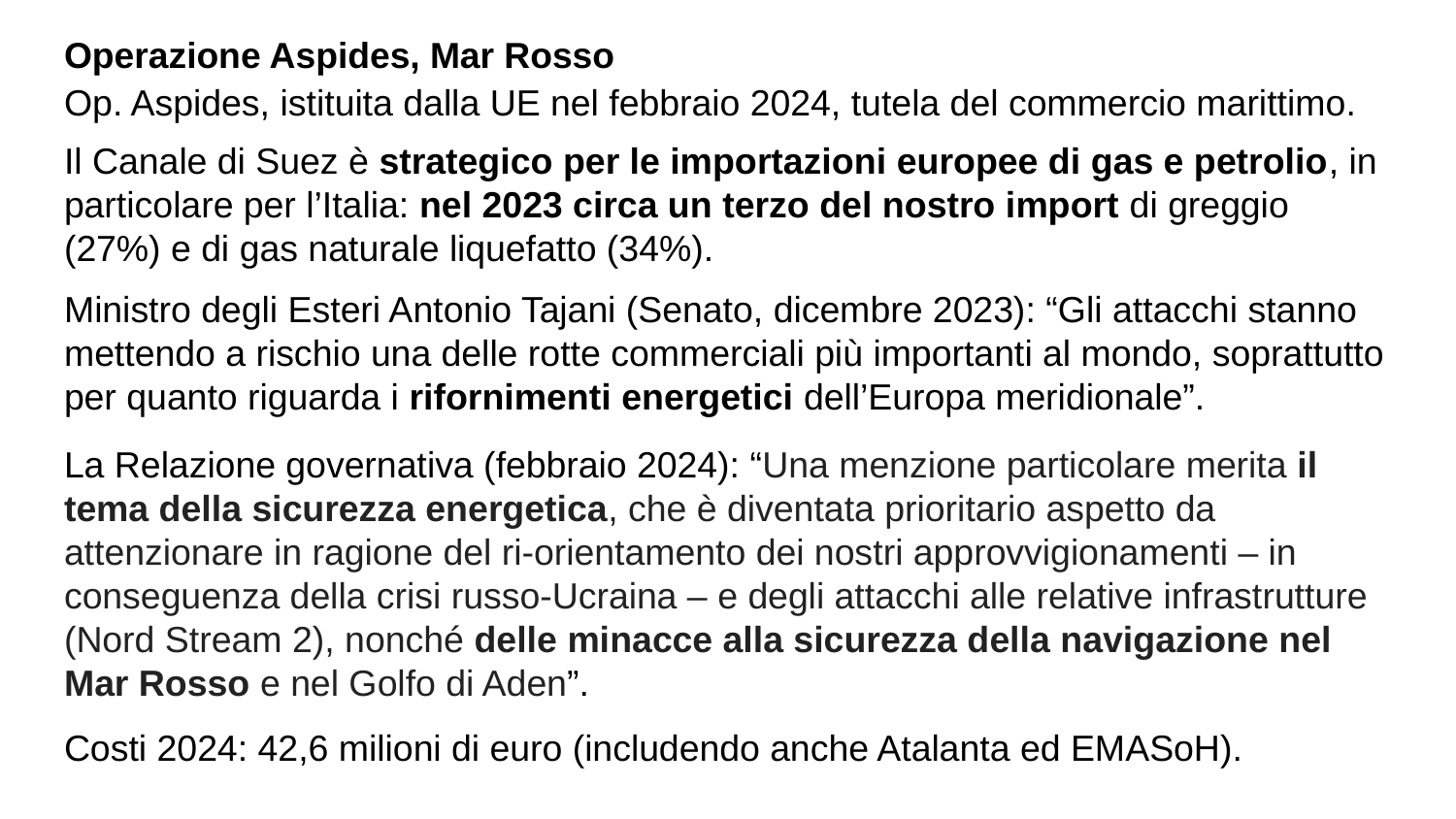

# Operazione Aspides, Mar Rosso
Op. Aspides, istituita dalla UE nel febbraio 2024, tutela del commercio marittimo.
Il Canale di Suez è strategico per le importazioni europee di gas e petrolio, in particolare per l’Italia: nel 2023 circa un terzo del nostro import di greggio (27%) e di gas naturale liquefatto (34%).
Ministro degli Esteri Antonio Tajani (Senato, dicembre 2023): “Gli attacchi stanno mettendo a rischio una delle rotte commerciali più importanti al mondo, soprattutto per quanto riguarda i rifornimenti energetici dell’Europa meridionale”.
La Relazione governativa (febbraio 2024): “Una menzione particolare merita il tema della sicurezza energetica, che è diventata prioritario aspetto da attenzionare in ragione del ri-orientamento dei nostri approvvigionamenti – in conseguenza della crisi russo-Ucraina – e degli attacchi alle relative infrastrutture (Nord Stream 2), nonché delle minacce alla sicurezza della navigazione nel Mar Rosso e nel Golfo di Aden”.
Costi 2024: 42,6 milioni di euro (includendo anche Atalanta ed EMASoH).